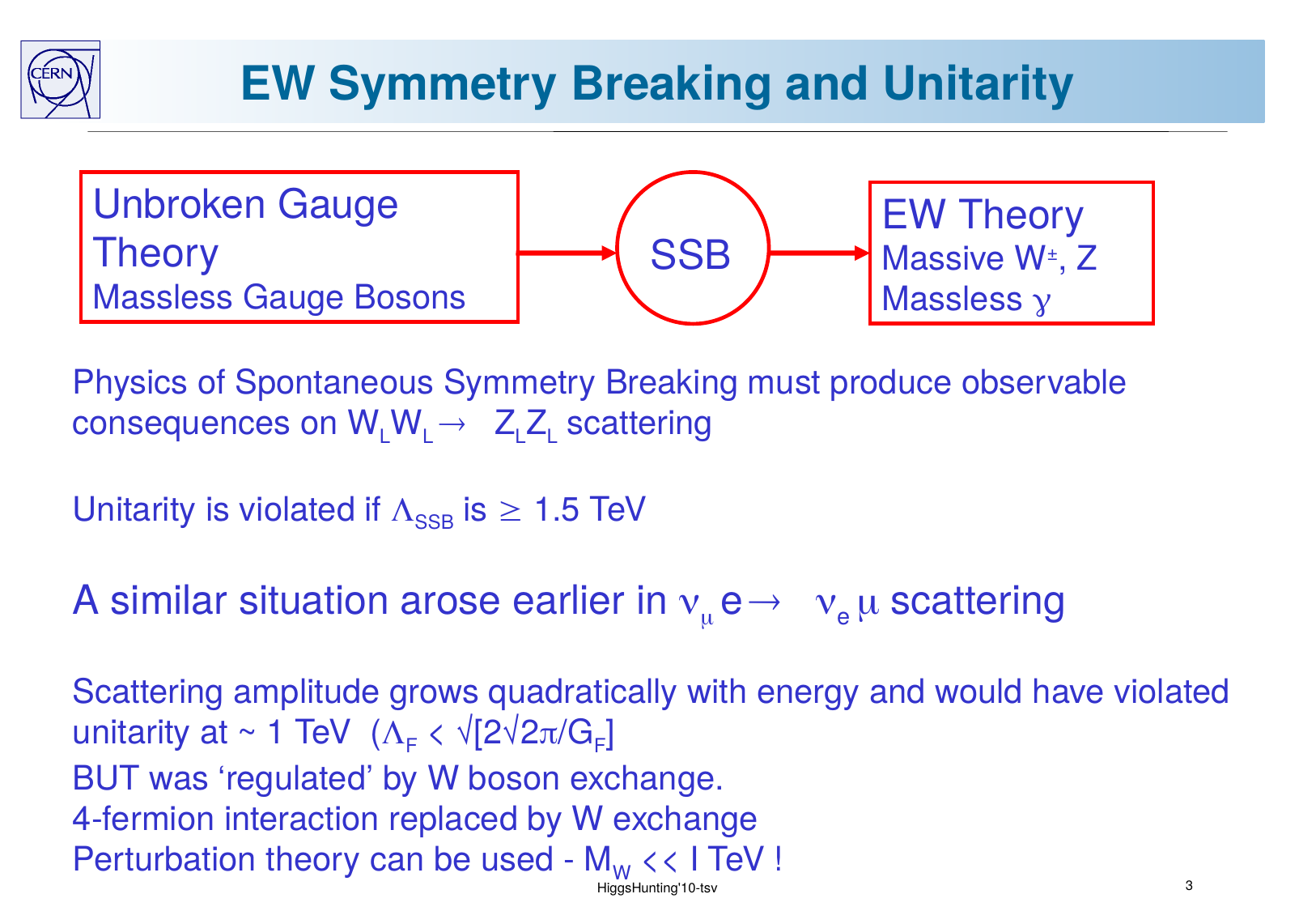

# EW Symmetry Breaking and Unitarity
Unbroken Gauge Theory a
Massless Gauge Bosons

EW Theory a
Massive W±, Z
Massless γ l
SSB

Physics of Spontaneous Symmetry Breaking must produce observable consequences on WLWL →a ZLZL scattering

Unitarity is violated if ΛSSB is ≥ 1.5 TeV

A similar situation arose earlier in νμ e →a νe μ scattering

Scattering amplitude grows quadratically with energy and would have violated unitarity at ~ 1 TeV  (ΛF < √[2√2π/GF]
BUT was ‘regulated’ by W boson exchange.
4-fermion interaction replaced by W exchange
Perturbation theory can be used - MW << I TeV !
3
HiggsHunting'10-tsv